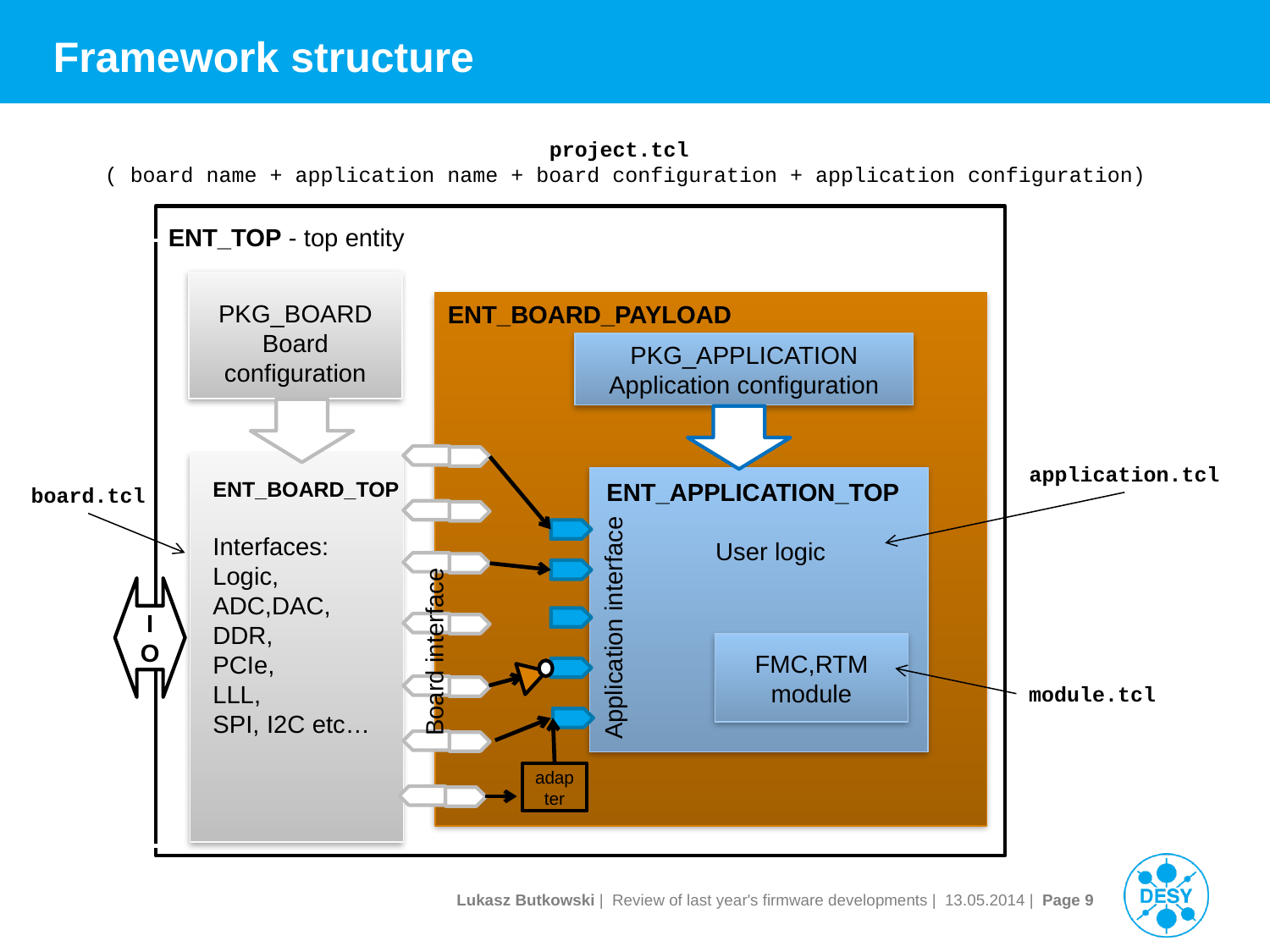

# Framework structure
project.tcl
( board name + application name + board configuration + application configuration)

ENT_TOP - top entity

PKG_BOARD
Board configuration

ENT_BOARD_PAYLOAD
PKG_APPLICATION
Application configuration

application.tcl

ENT_BOARD_TOP

Interfaces:
Logic,
ADC,DAC,
DDR,
PCIe,
LLL,
SPI, I2C etc…
ENT_APPLICATION_TOP

User logic
board.tcl

IO
Application interface

Board interface
FMC,RTM module

module.tcl

adapter